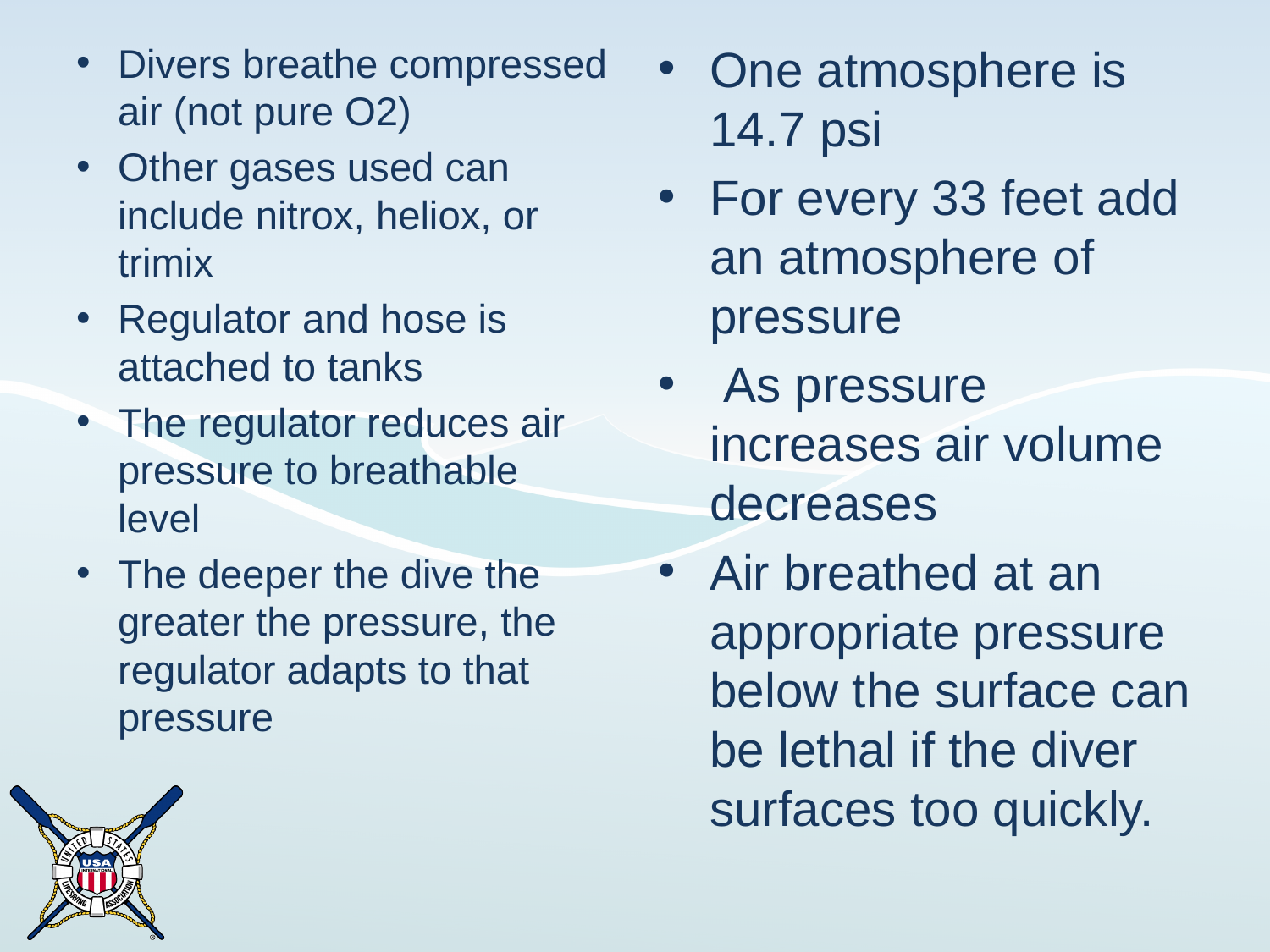

Divers breathe compressed air (not pure O2)
Other gases used can include nitrox, heliox, or trimix
Regulator and hose is attached to tanks
The regulator reduces air pressure to breathable level
The deeper the dive the greater the pressure, the regulator adapts to that pressure
One atmosphere is 14.7 psi
For every 33 feet add an atmosphere of pressure
 As pressure increases air volume decreases
Air breathed at an appropriate pressure below the surface can be lethal if the diver surfaces too quickly.